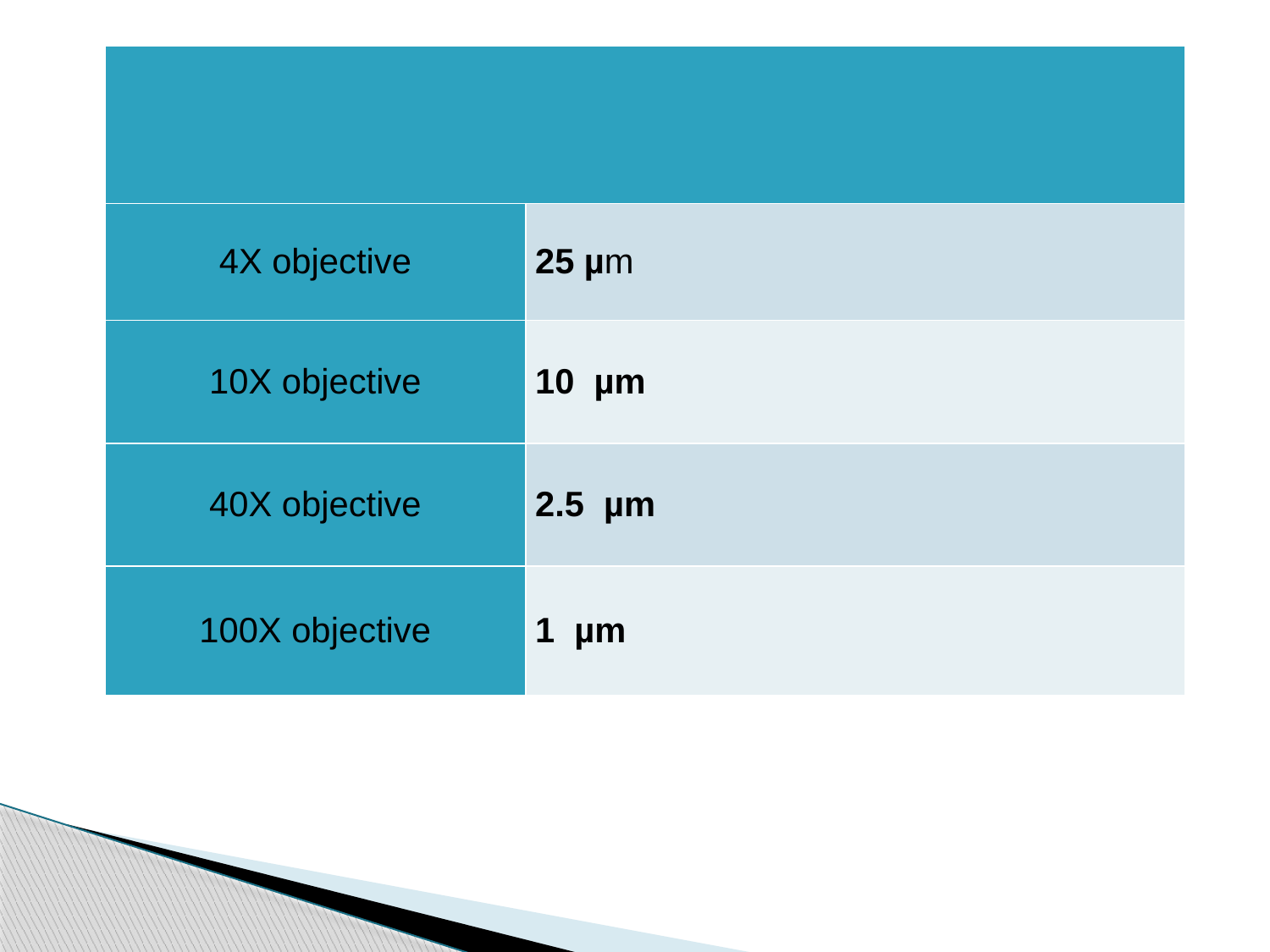

|  |  |
| --- | --- |
| 4X objective | 25 µm |
| 10X objective | 10 µm |
| 40X objective | 2.5 µm |
| 100X objective | 1 µm |